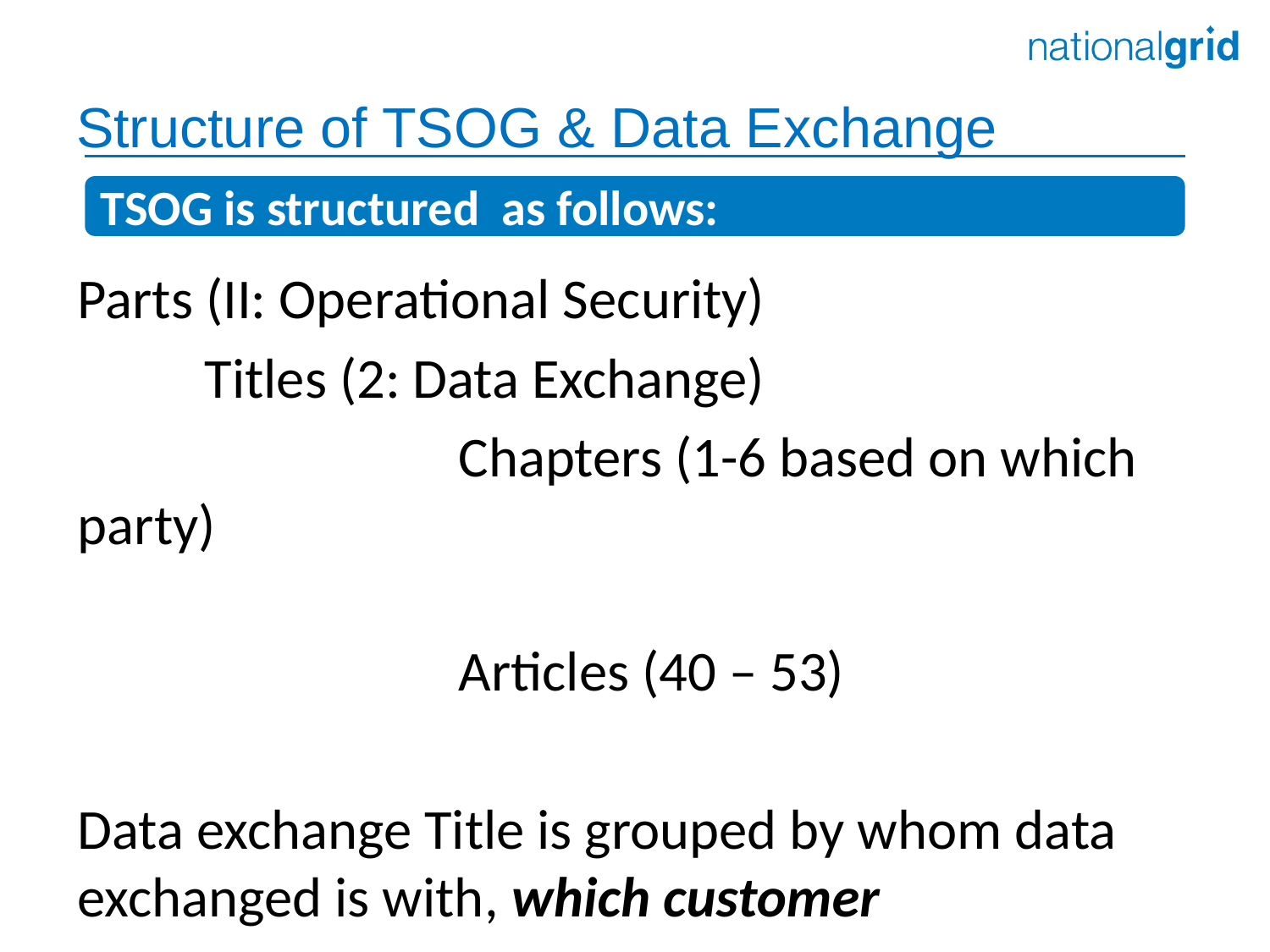

# Structure of TSOG & Data Exchange
TSOG is structured  as follows:
Parts (II: Operational Security)
	Titles (2: Data Exchange)
			Chapters (1-6 based on which party)
											Articles (40 – 53)

Data exchange Title is grouped by whom data exchanged is with, which customer